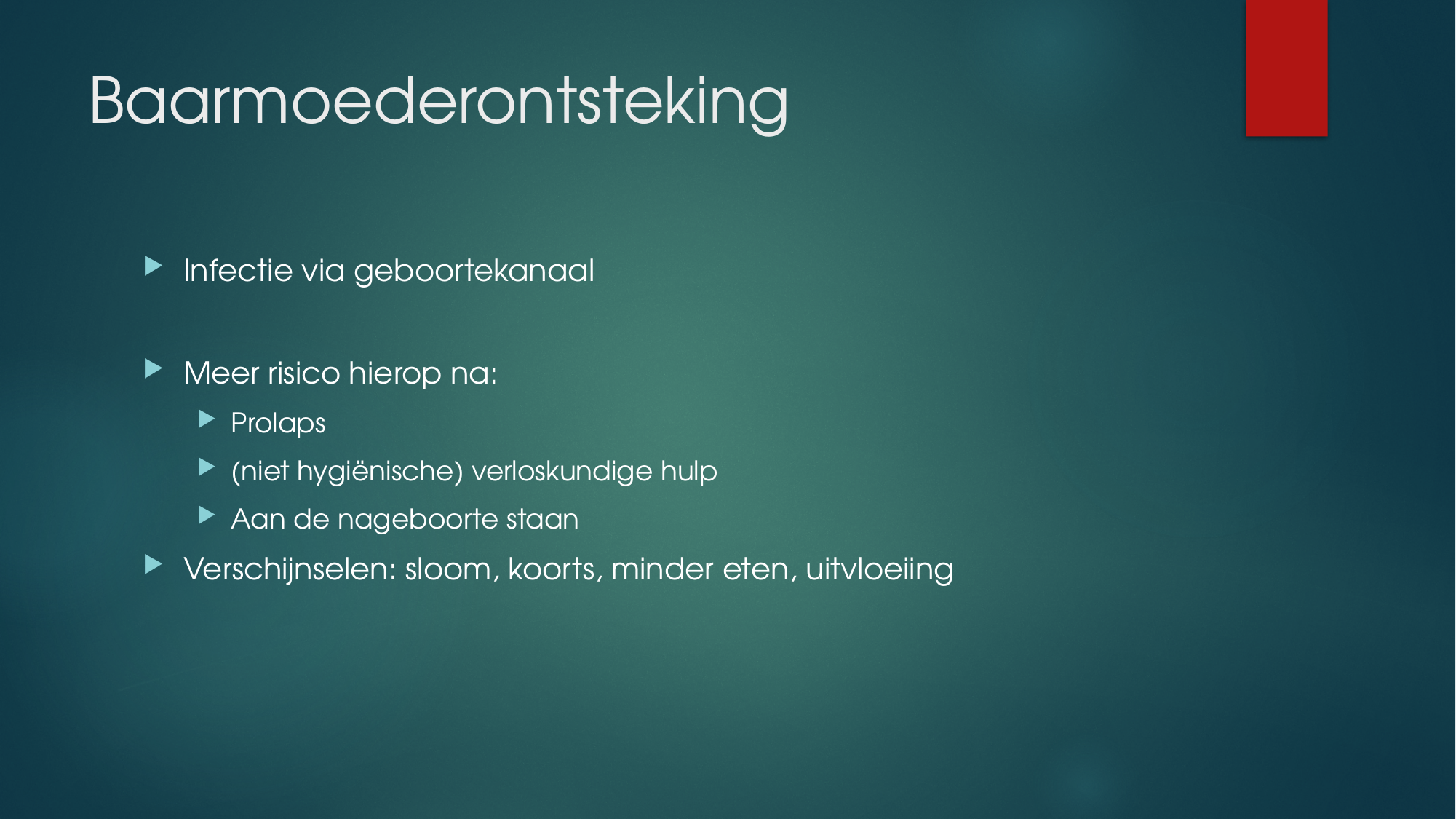

# Baarmoederontsteking
Infectie via geboortekanaal

Meer risico hierop na:
Prolaps
(niet hygiënische) verloskundige hulp
Aan de nageboorte staan
Verschijnselen: sloom, koorts, minder eten, uitvloeiing